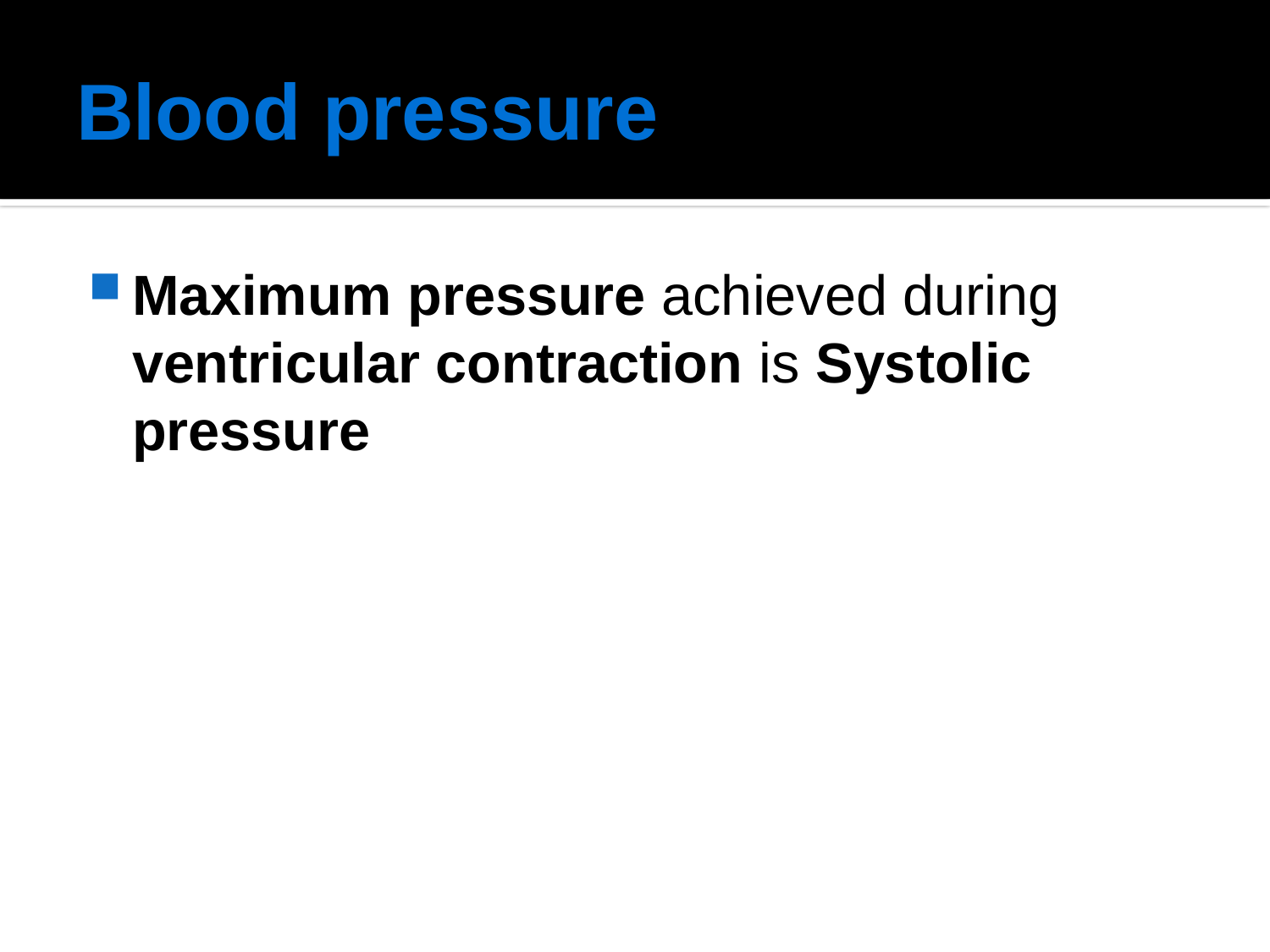

# Blood pressure
Maximum pressure achieved during ventricular contraction is Systolic pressure